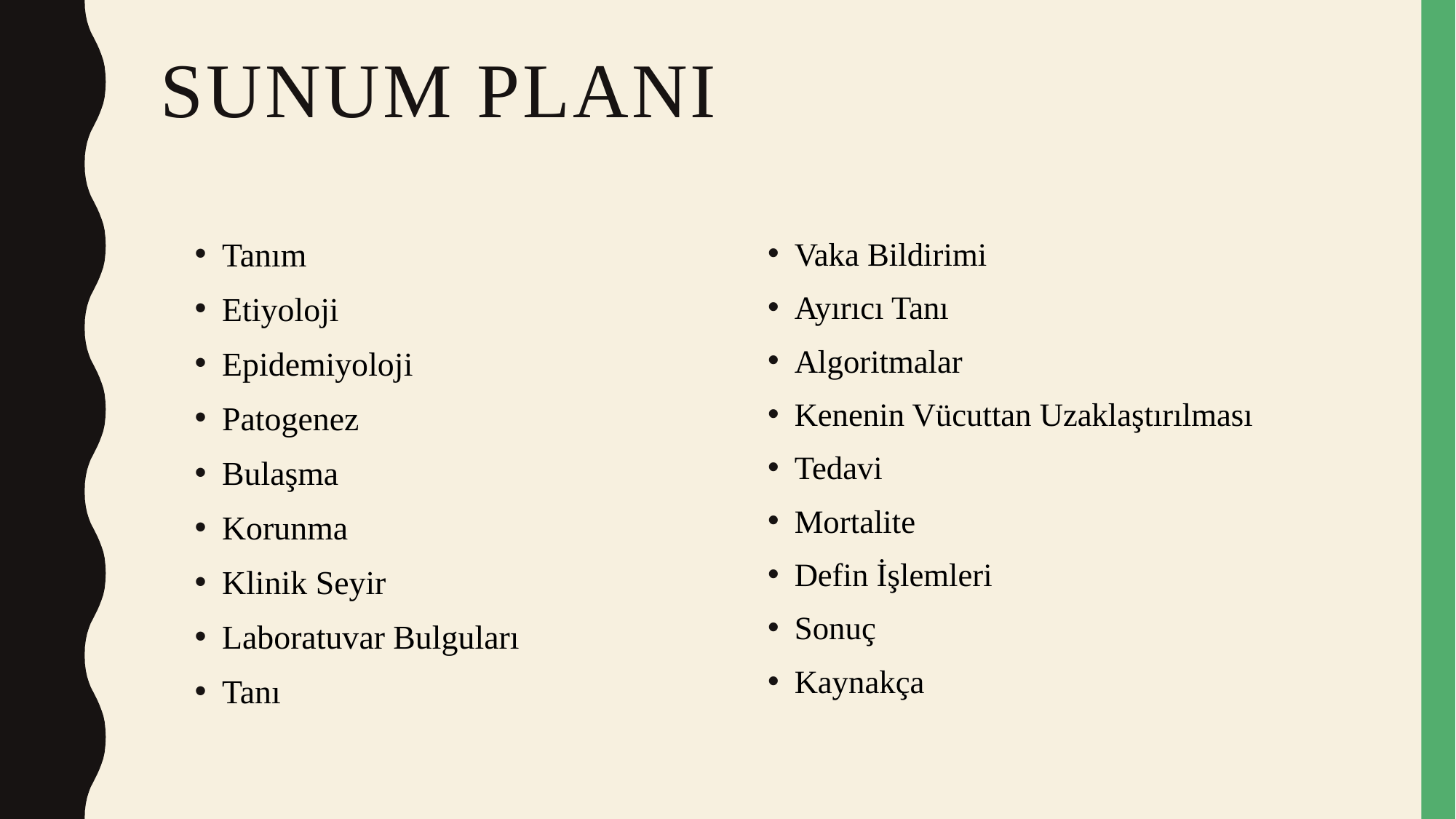

# Sunum planı
Tanım
Etiyoloji
Epidemiyoloji
Patogenez
Bulaşma
Korunma
Klinik Seyir
Laboratuvar Bulguları
Tanı

Vaka Bildirimi
Ayırıcı Tanı
Algoritmalar
Kenenin Vücuttan Uzaklaştırılması
Tedavi
Mortalite
Defin İşlemleri
Sonuç
Kaynakça